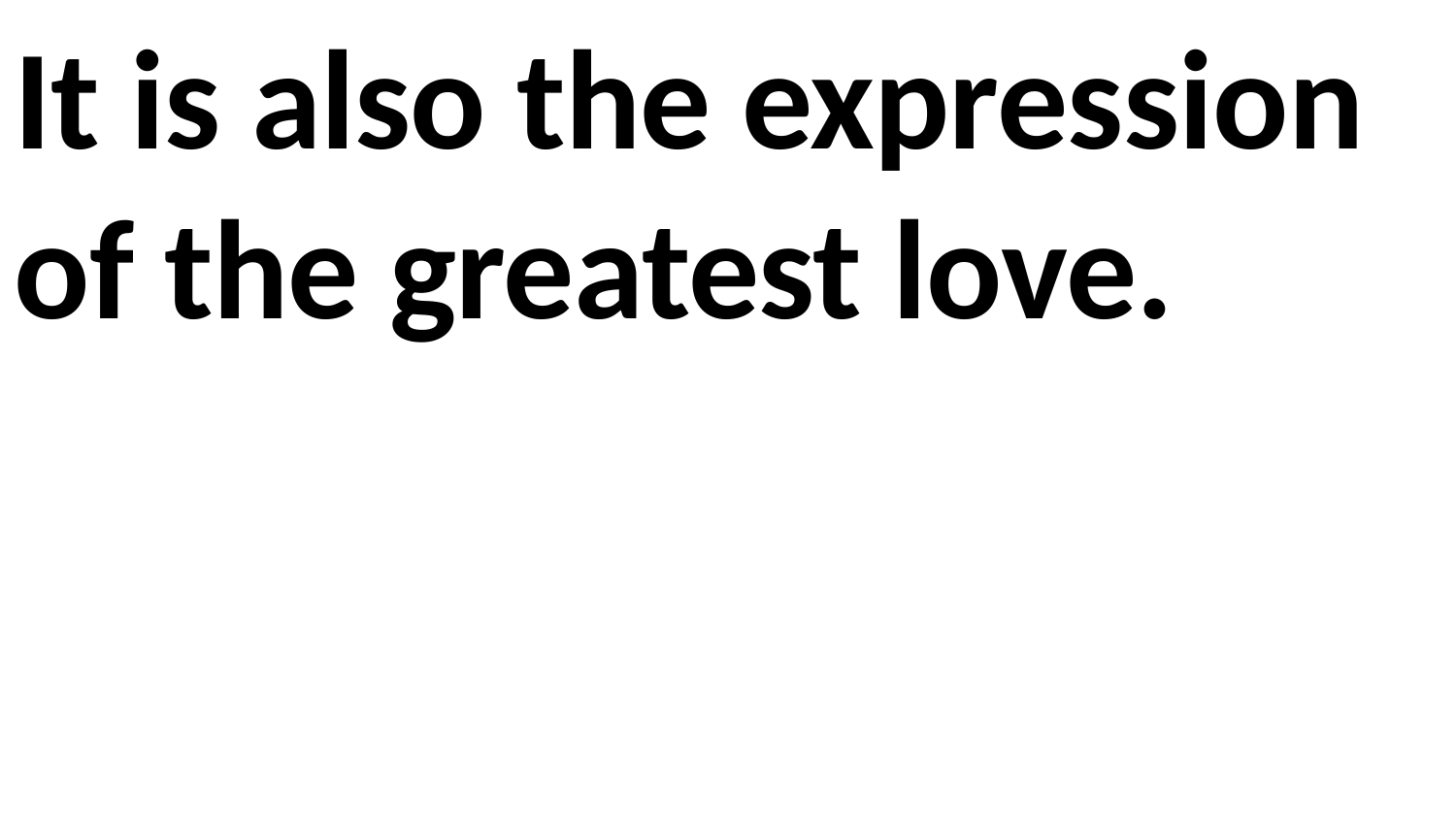

It is also the expression of the greatest love.